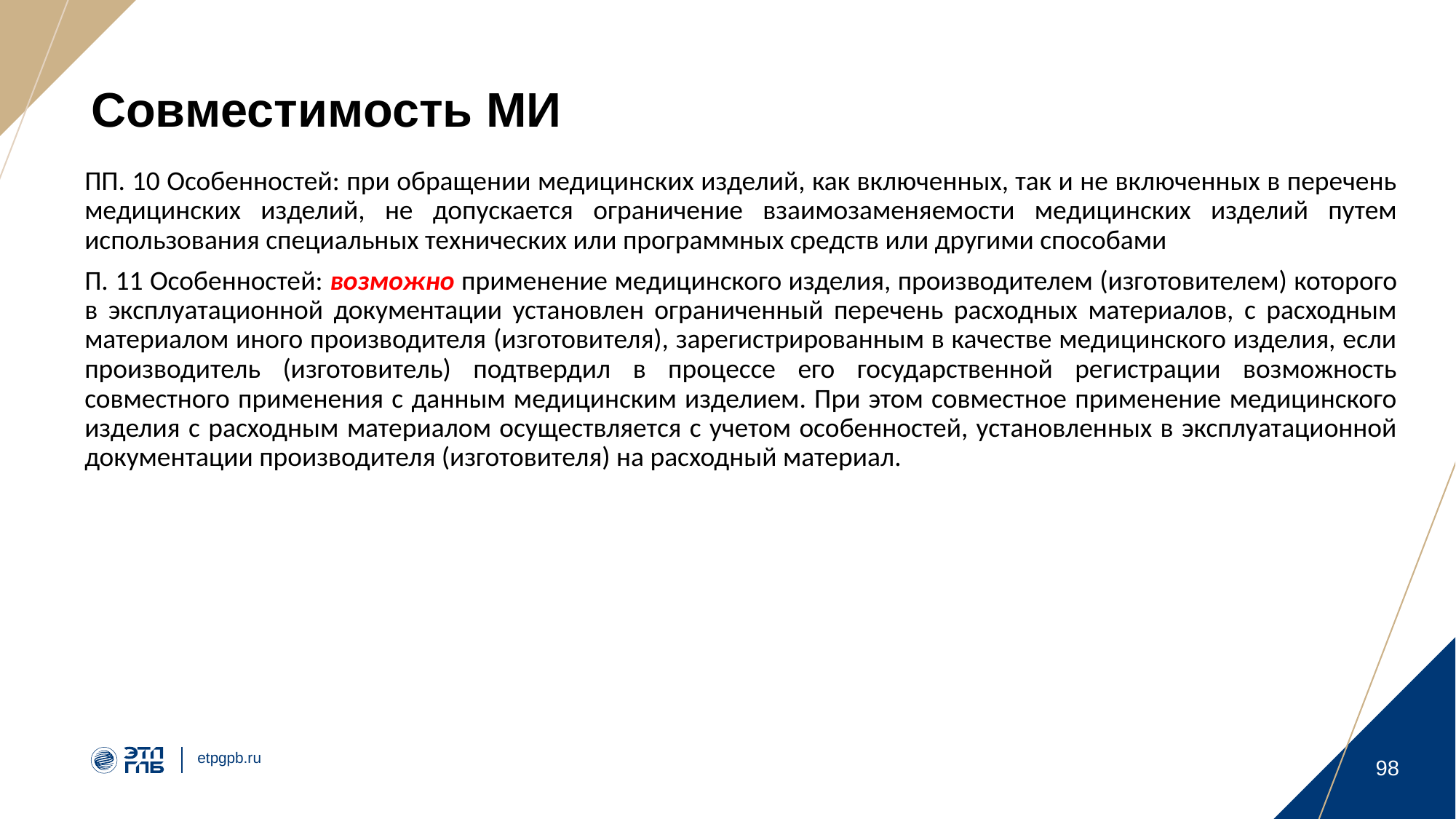

# Совместимость МИ
ПП. 10 Особенностей: при обращении медицинских изделий, как включенных, так и не включенных в перечень медицинских изделий, не допускается ограничение взаимозаменяемости медицинских изделий путем использования специальных технических или программных средств или другими способами
П. 11 Особенностей: возможно применение медицинского изделия, производителем (изготовителем) которого в эксплуатационной документации установлен ограниченный перечень расходных материалов, с расходным материалом иного производителя (изготовителя), зарегистрированным в качестве медицинского изделия, если производитель (изготовитель) подтвердил в процессе его государственной регистрации возможность совместного применения с данным медицинским изделием. При этом совместное применение медицинского изделия с расходным материалом осуществляется с учетом особенностей, установленных в эксплуатационной документации производителя (изготовителя) на расходный материал.